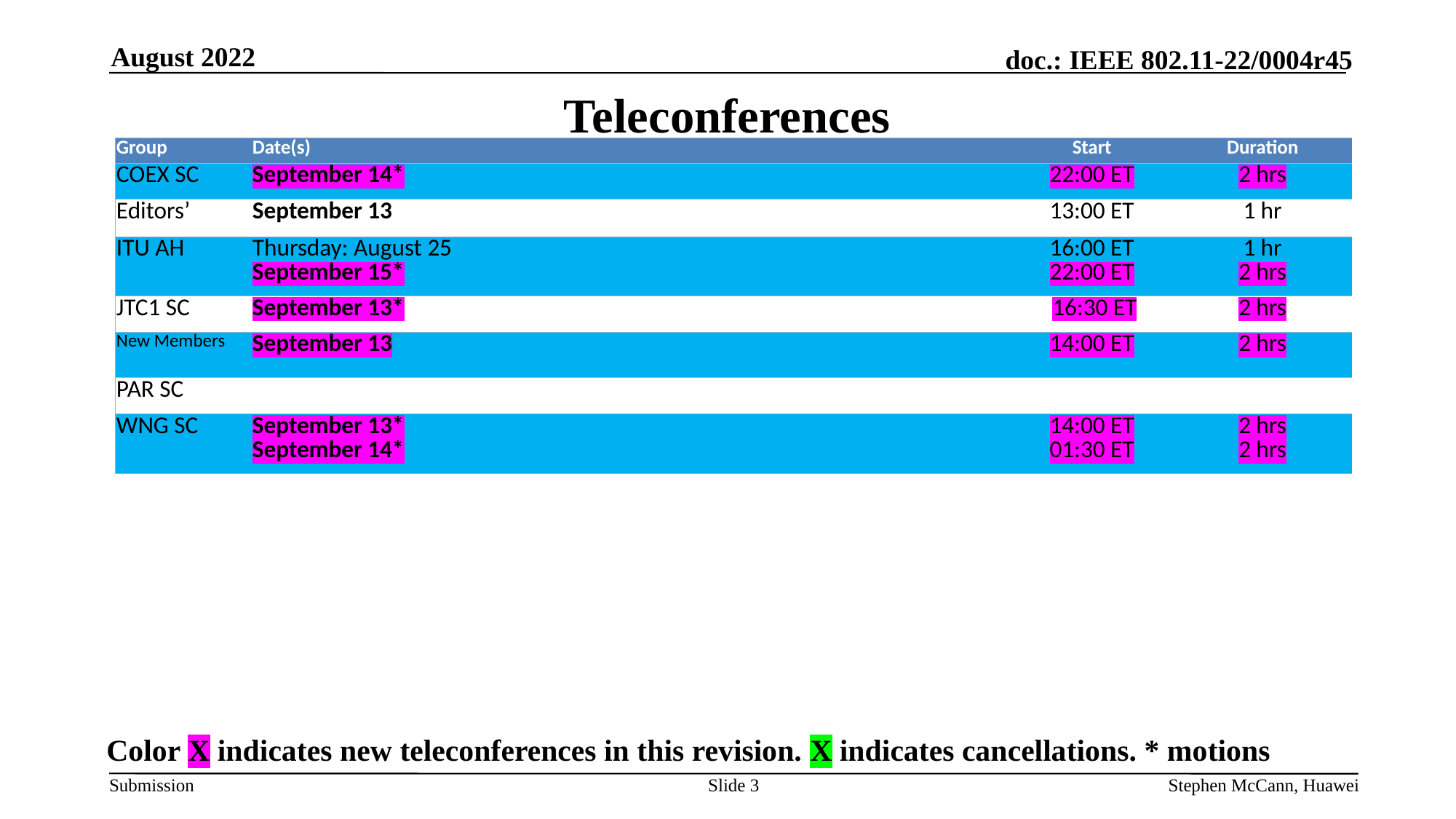

August 2022
# Teleconferences
| Group | Date(s) | Start | Duration |
| --- | --- | --- | --- |
| COEX SC | September 14\* | 22:00 ET | 2 hrs |
| Editors’ | September 13 | 13:00 ET | 1 hr |
| ITU AH | Thursday: August 25 September 15\* | 16:00 ET 22:00 ET | 1 hr 2 hrs |
| JTC1 SC | September 13\* | 16:30 ET | 2 hrs |
| New Members | September 13 | 14:00 ET | 2 hrs |
| PAR SC |  |  |  |
| WNG SC | September 13\* September 14\* | 14:00 ET 01:30 ET | 2 hrs 2 hrs |
Color X indicates new teleconferences in this revision. X indicates cancellations. * motions
Slide 3
Stephen McCann, Huawei